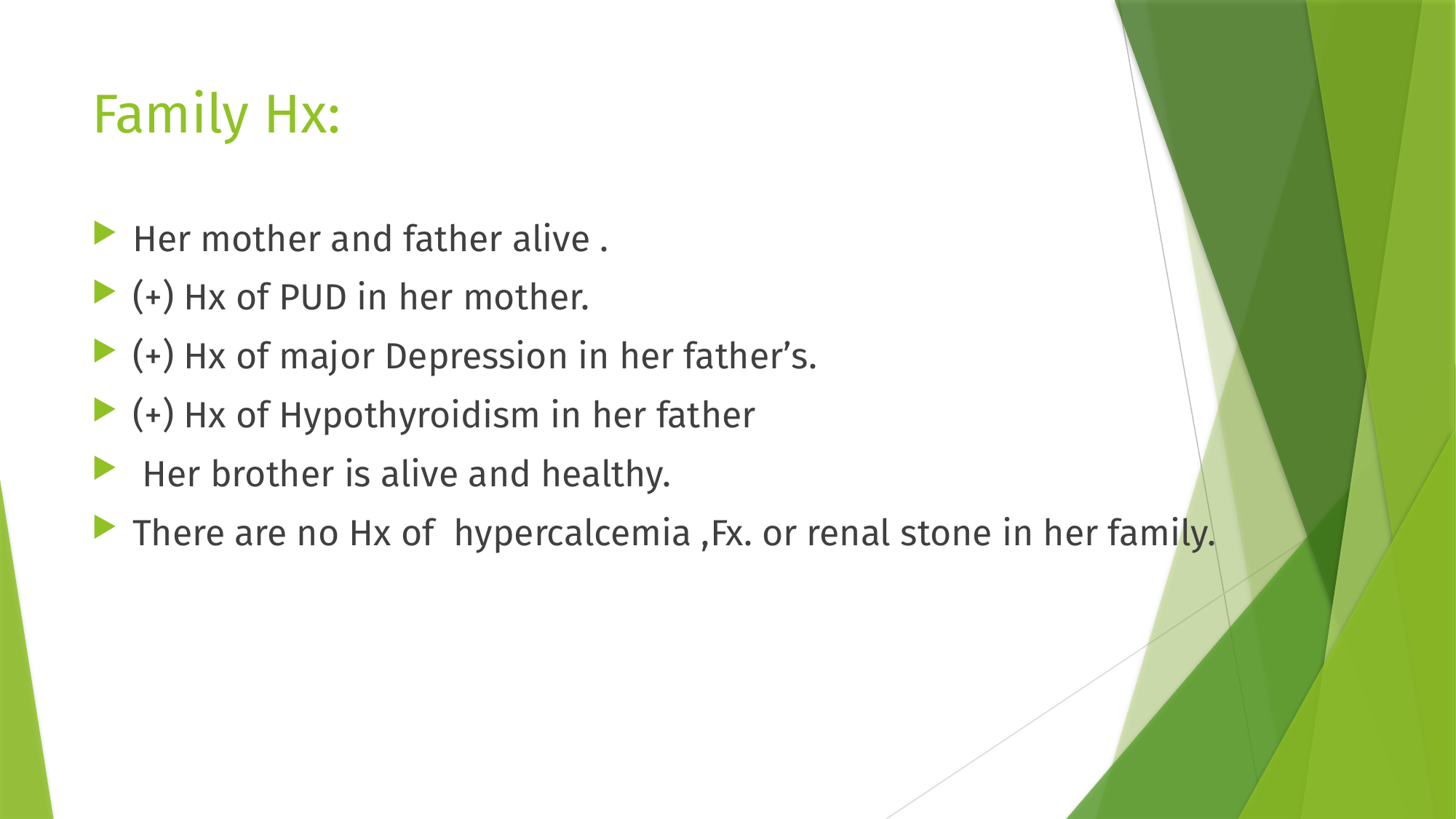

# Family Hx:
Her mother and father alive .
(+) Hx of PUD in her mother.
(+) Hx of major Depression in her father’s.
(+) Hx of Hypothyroidism in her father
 Her brother is alive and healthy.
There are no Hx of  hypercalcemia ,Fx. or renal stone in her family.